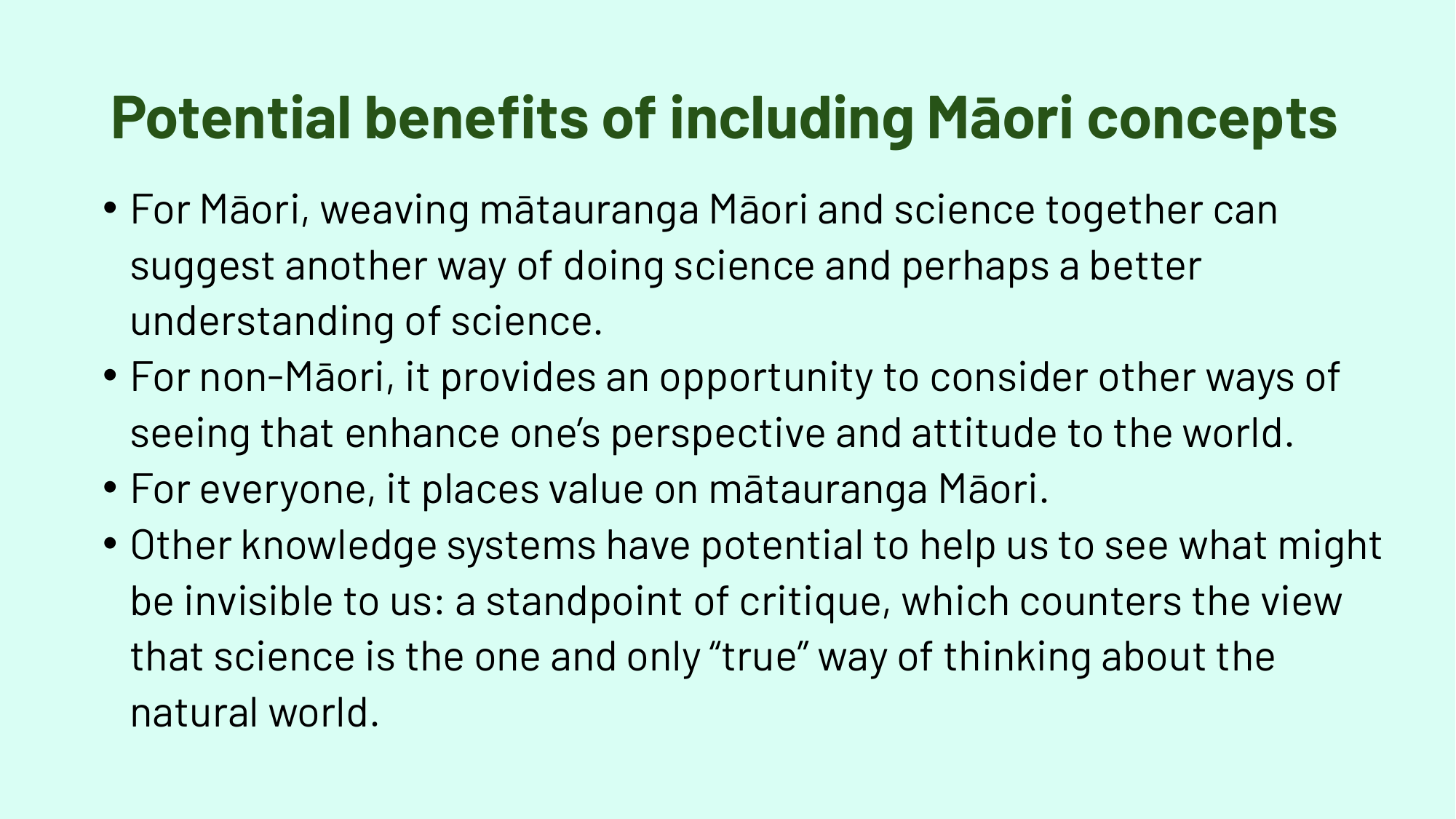

Potential benefits of including Māori concepts
For Māori, weaving mātauranga Māori and science together can suggest another way of doing science and perhaps a better understanding of science.
For non-Māori, it provides an opportunity to consider other ways of seeing that enhance one’s perspective and attitude to the world.
For everyone, it places value on mātauranga Māori.
Other knowledge systems have potential to help us to see what might be invisible to us: a standpoint of critique, which counters the view that science is the one and only “true” way of thinking about the natural world.